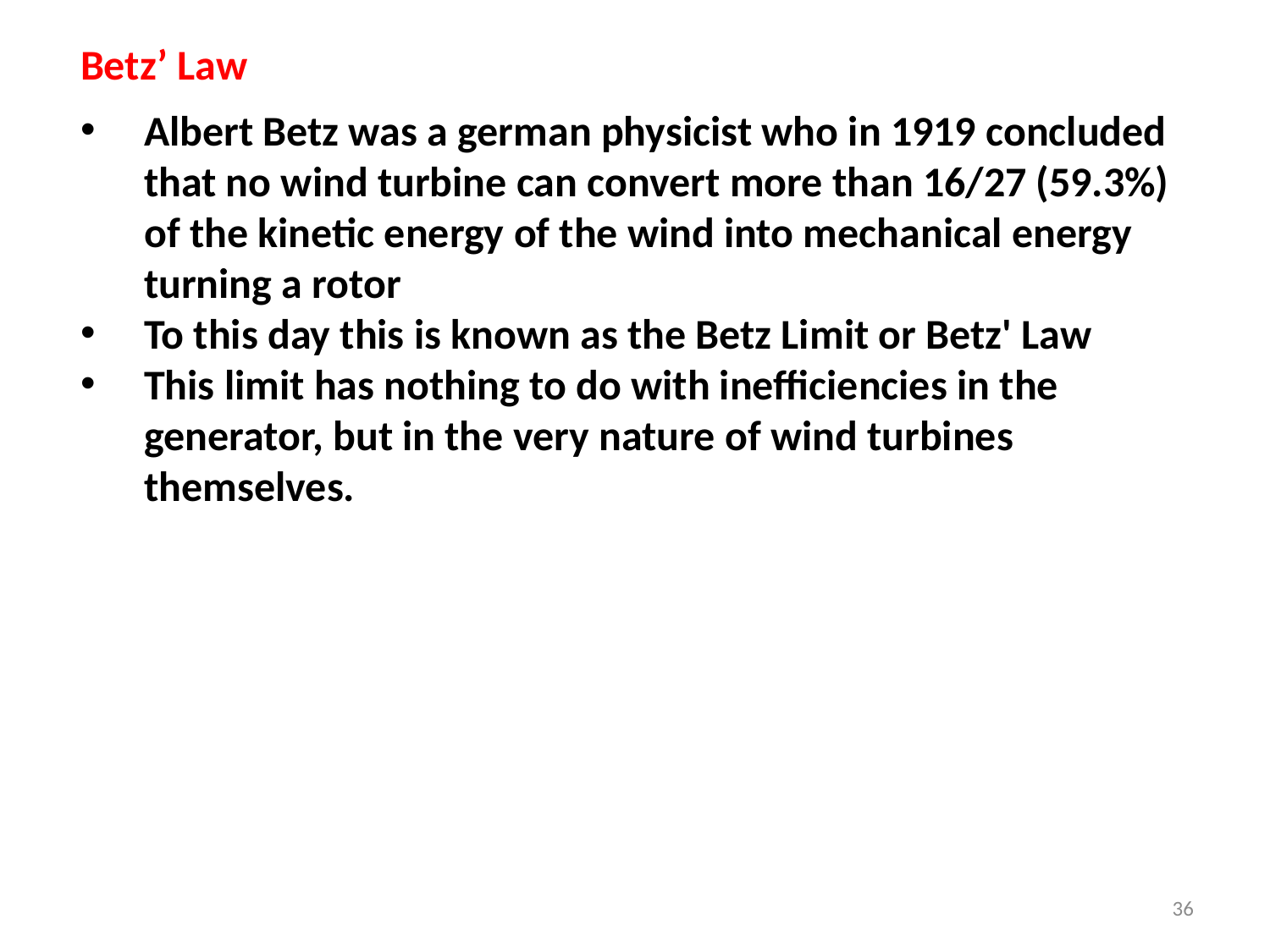

Betz’ Law
Albert Betz was a german physicist who in 1919 concluded that no wind turbine can convert more than 16/27 (59.3%) of the kinetic energy of the wind into mechanical energy turning a rotor
To this day this is known as the Betz Limit or Betz' Law
This limit has nothing to do with inefficiencies in the generator, but in the very nature of wind turbines themselves.
36